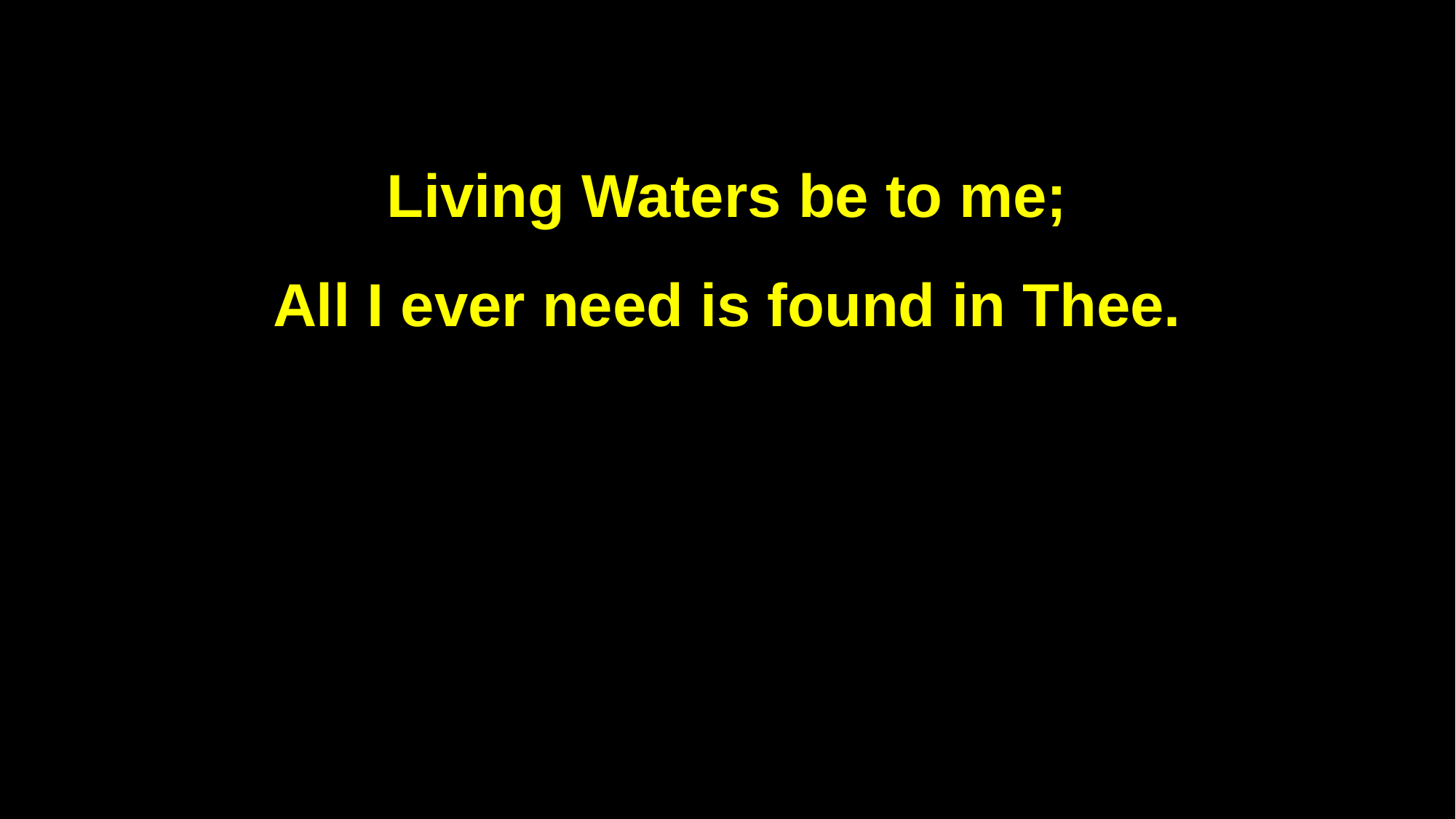

Living Waters be to me;
All I ever need is found in Thee.